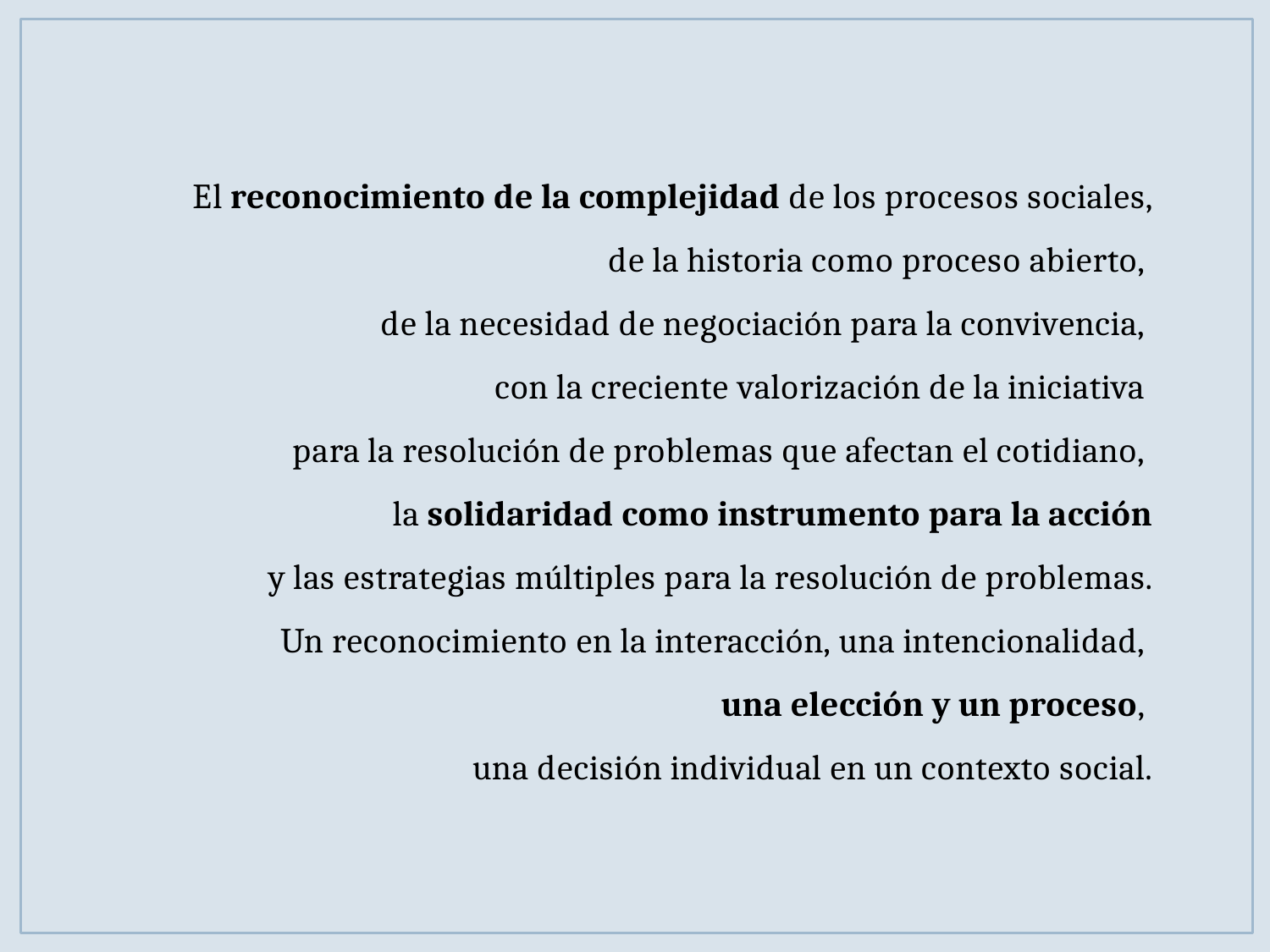

El reconocimiento de la complejidad de los procesos sociales,
de la historia como proceso abierto,
de la necesidad de negociación para la convivencia,
con la creciente valorización de la iniciativa
para la resolución de problemas que afectan el cotidiano,
la solidaridad como instrumento para la acción
y las estrategias múltiples para la resolución de problemas.
Un reconocimiento en la interacción, una intencionalidad,
una elección y un proceso,
una decisión individual en un contexto social.